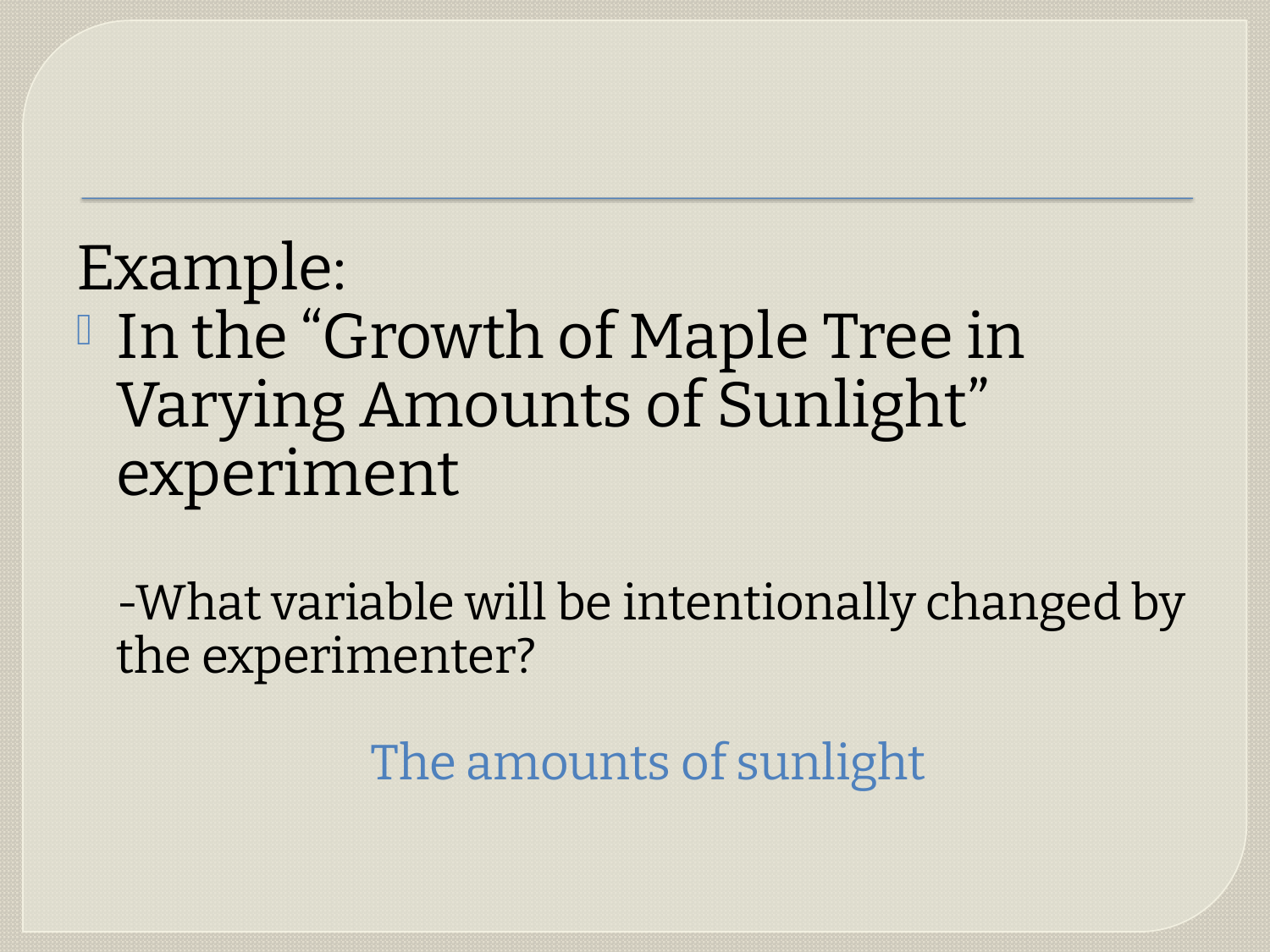

Example:
In the “Growth of Maple Tree in Varying Amounts of Sunlight” experiment

	-What variable will be intentionally changed by the experimenter?

			The amounts of sunlight